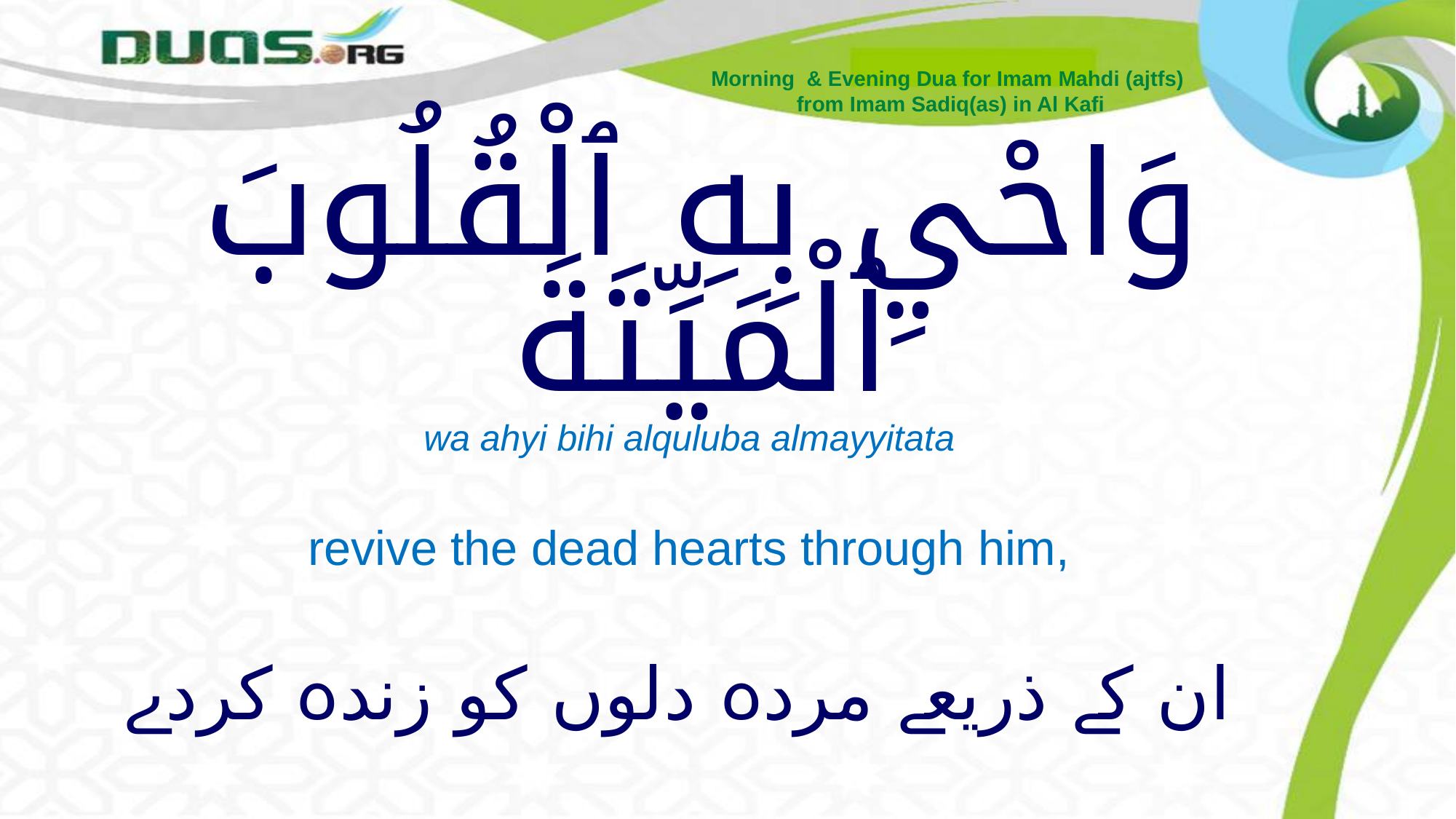

Morning  & Evening Dua for Imam Mahdi (ajtfs)
from Imam Sadiq(as) in Al Kafi
# وَاحْيِ بِهِ ٱلْقُلُوبَ ٱلْمَيِّتَةَ

wa ahyi bihi alquluba almayyitata

revive the dead hearts through him,
ان کے ذریعے مردہ دلوں کو زندہ کردے